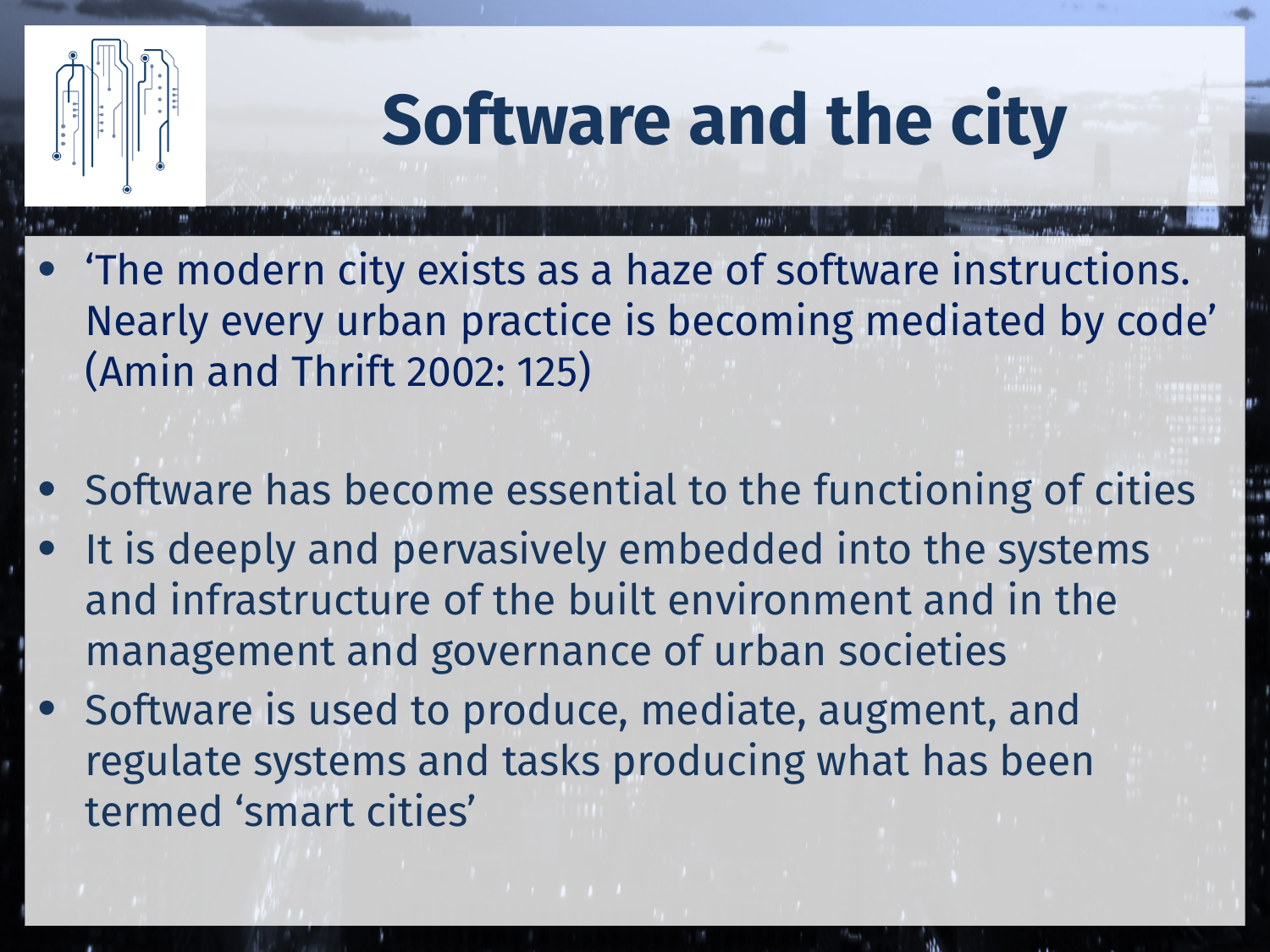

# Software and the city
‘The modern city exists as a haze of software instructions. Nearly every urban practice is becoming mediated by code’  (Amin and Thrift 2002: 125)

Software has become essential to the functioning of cities
It is deeply and pervasively embedded into the systems and infrastructure of the built environment and in the management and governance of urban societies
Software is used to produce, mediate, augment, and regulate systems and tasks producing what has been termed ‘smart cities’